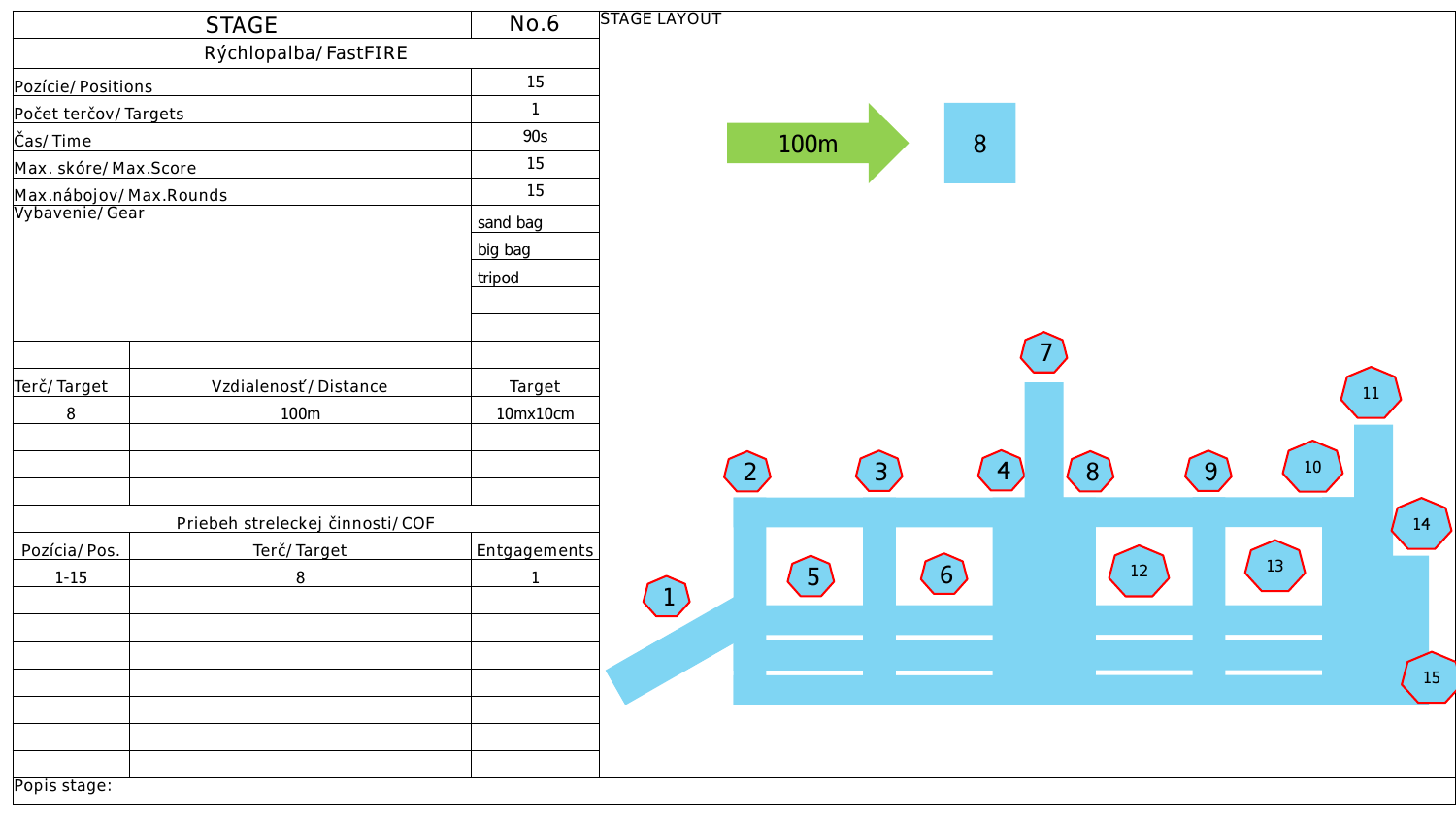

| STAGE |  | No.6 | STAGE LAYOUT |
| --- | --- | --- | --- |
| Rýchlopalba/FastFIRE |  |  |  |
| Pozície/Positions |  | 15 |  |
| Počet terčov/Targets |  | 1 |  |
| Čas/Time |  | 90s |  |
| Max. skóre/Max.Score |  | 15 |  |
| Max.nábojov/Max.Rounds |  | 15 |  |
| Vybavenie/Gear |  | sand bag |  |
|  |  | big bag |  |
|  |  | tripod |  |
|  |  |  |  |
|  |  |  |  |
|  |  |  |  |
| Terč/Target | Vzdialenosť/Distance | Target |  |
| 8 | 100m | 10mx10cm |  |
|  |  |  |  |
|  |  |  |  |
|  |  |  |  |
| Priebeh streleckej činnosti/COF |  |  |  |
| Pozícia/Pos. | Terč/Target | Entgagements |  |
| 1-15 | 8 | 1 |  |
|  |  |  |  |
|  |  |  |  |
|  |  |  |  |
|  |  |  |  |
|  |  |  |  |
|  |  |  |  |
|  |  |  |  |
| Popis stage: |  |  |  |

100m
8
7
11
10
4
3
9
2
8

14

13
12

6
5
1

15